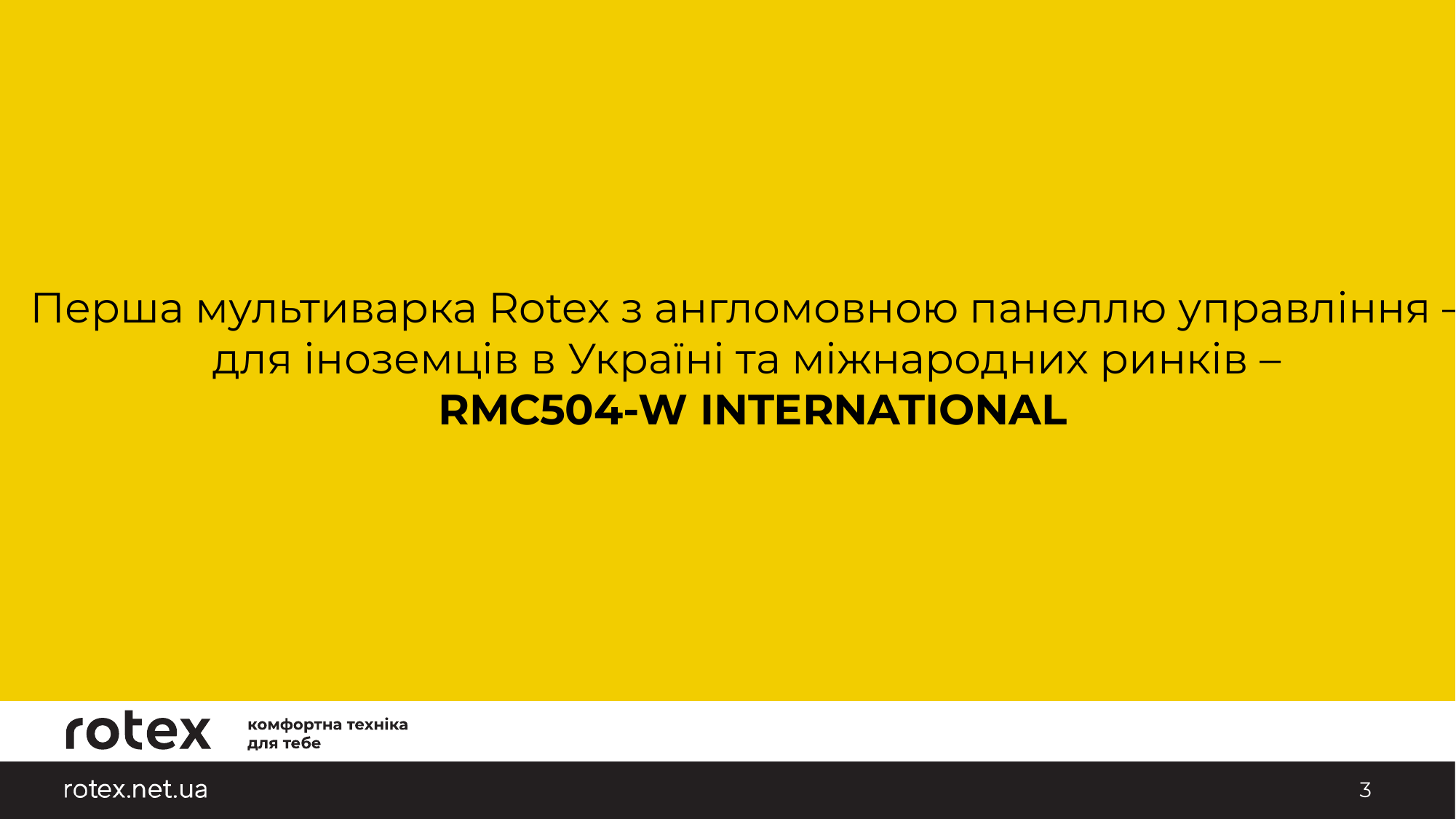

Перша мультиварка Rotex з англомовною панеллю управління –
для іноземців в Україні та міжнародних ринків –
RMC504-W INTERNATIONAL
3